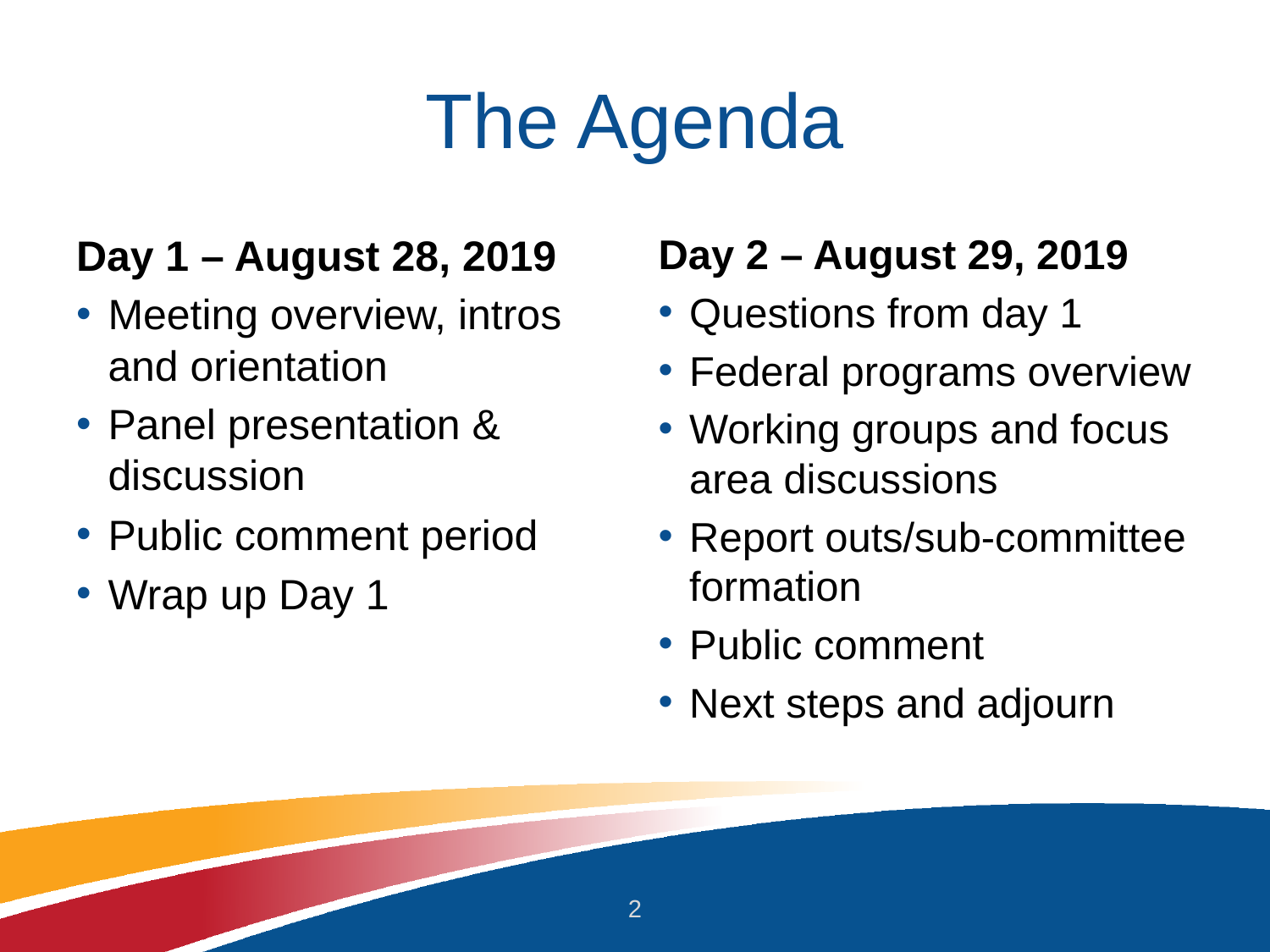

# The Agenda
Day 1 – August 28, 2019
Meeting overview, intros and orientation
Panel presentation & discussion
Public comment period
Wrap up Day 1
Day 2 – August 29, 2019
Questions from day 1
Federal programs overview
Working groups and focus area discussions
Report outs/sub-committee formation
Public comment
Next steps and adjourn
2